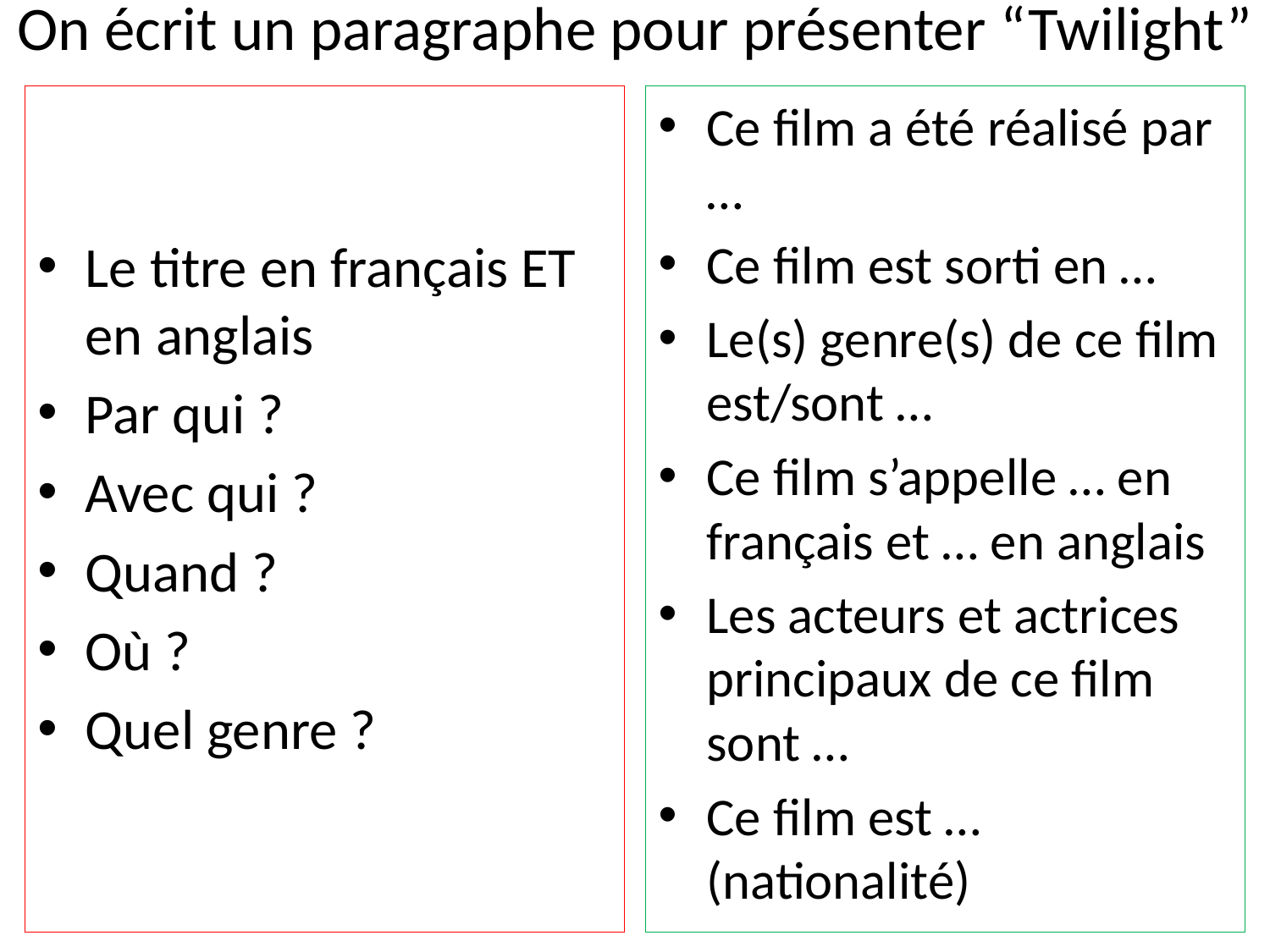

# On écrit un paragraphe pour présenter “Twilight”

Le titre en français ET en anglais
Par qui ?
Avec qui ?
Quand ?
Où ?
Quel genre ?
Ce film a été réalisé par …
Ce film est sorti en …
Le(s) genre(s) de ce film est/sont …
Ce film s’appelle … en français et … en anglais
Les acteurs et actrices principaux de ce film sont …
Ce film est … (nationalité)